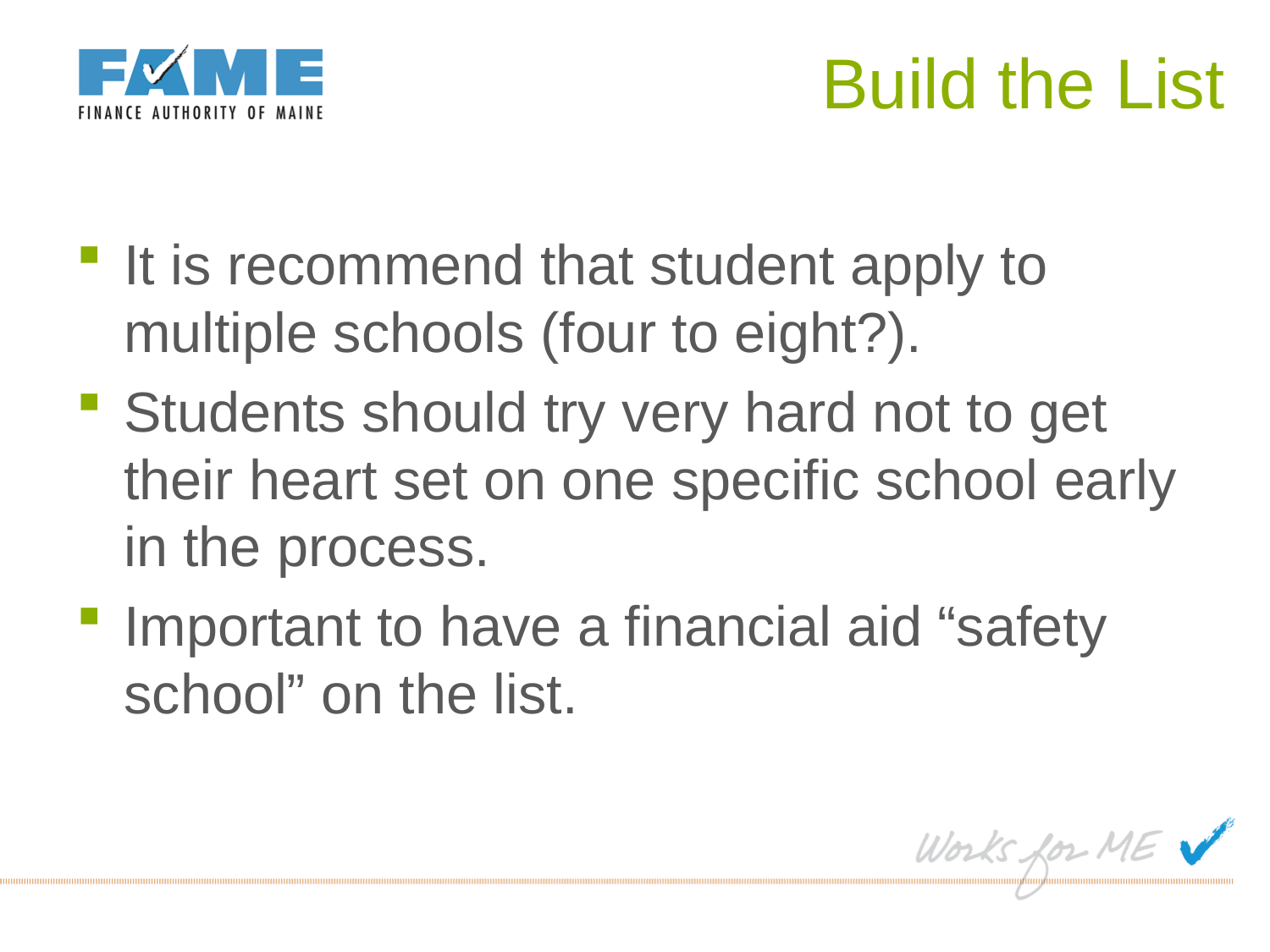

# Build the List
It is recommend that student apply to multiple schools (four to eight?).
Students should try very hard not to get their heart set on one specific school early in the process.
Important to have a financial aid “safety school” on the list.